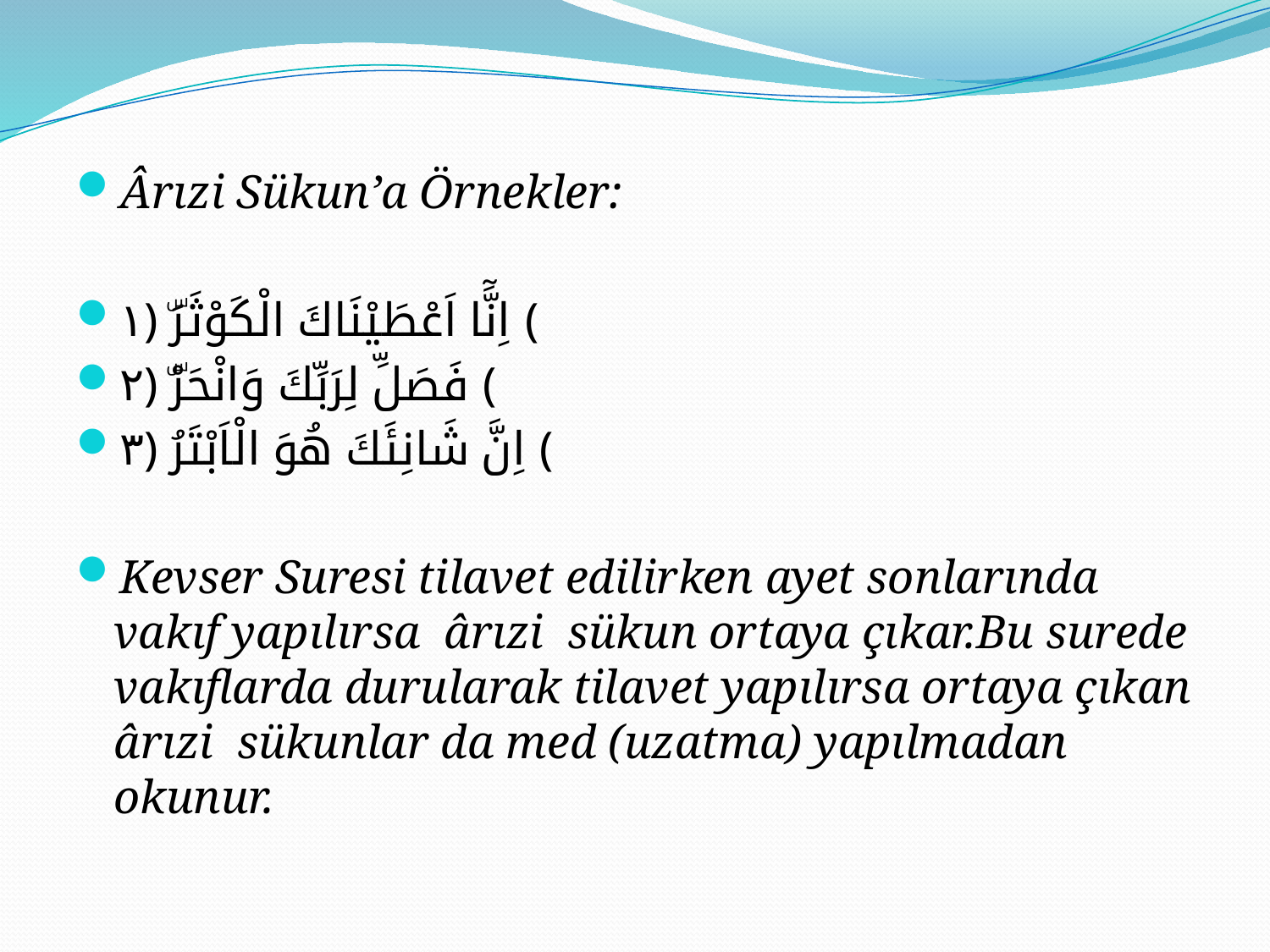

#
Ârızi Sükun’a Örnekler:

اِنَّٓا اَعْطَيْنَاكَ الْكَوْثَرَۜ ﴿١﴾
فَصَلِّ لِرَبِّكَ وَانْحَرْۜ ﴿٢﴾
اِنَّ شَانِئَكَ هُوَ الْاَبْتَرُ ﴿٣﴾

Kevser Suresi tilavet edilirken ayet sonlarında vakıf yapılırsa  ârızi  sükun ortaya çıkar.Bu surede vakıflarda durularak tilavet yapılırsa ortaya çıkan ârızi  sükunlar da med (uzatma) yapılmadan okunur.